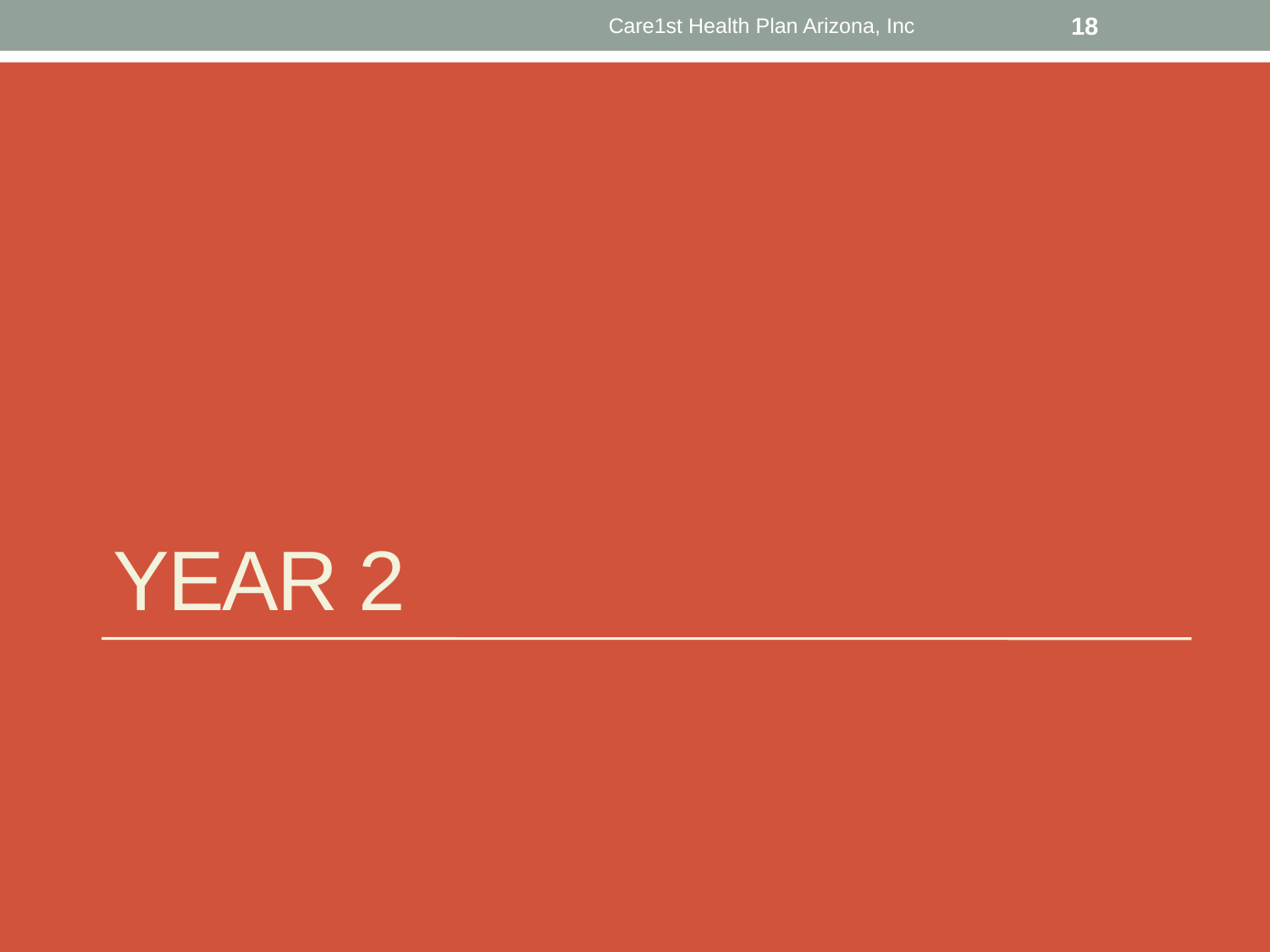

Care1st Health Plan Arizona, Inc
18
# Year 2